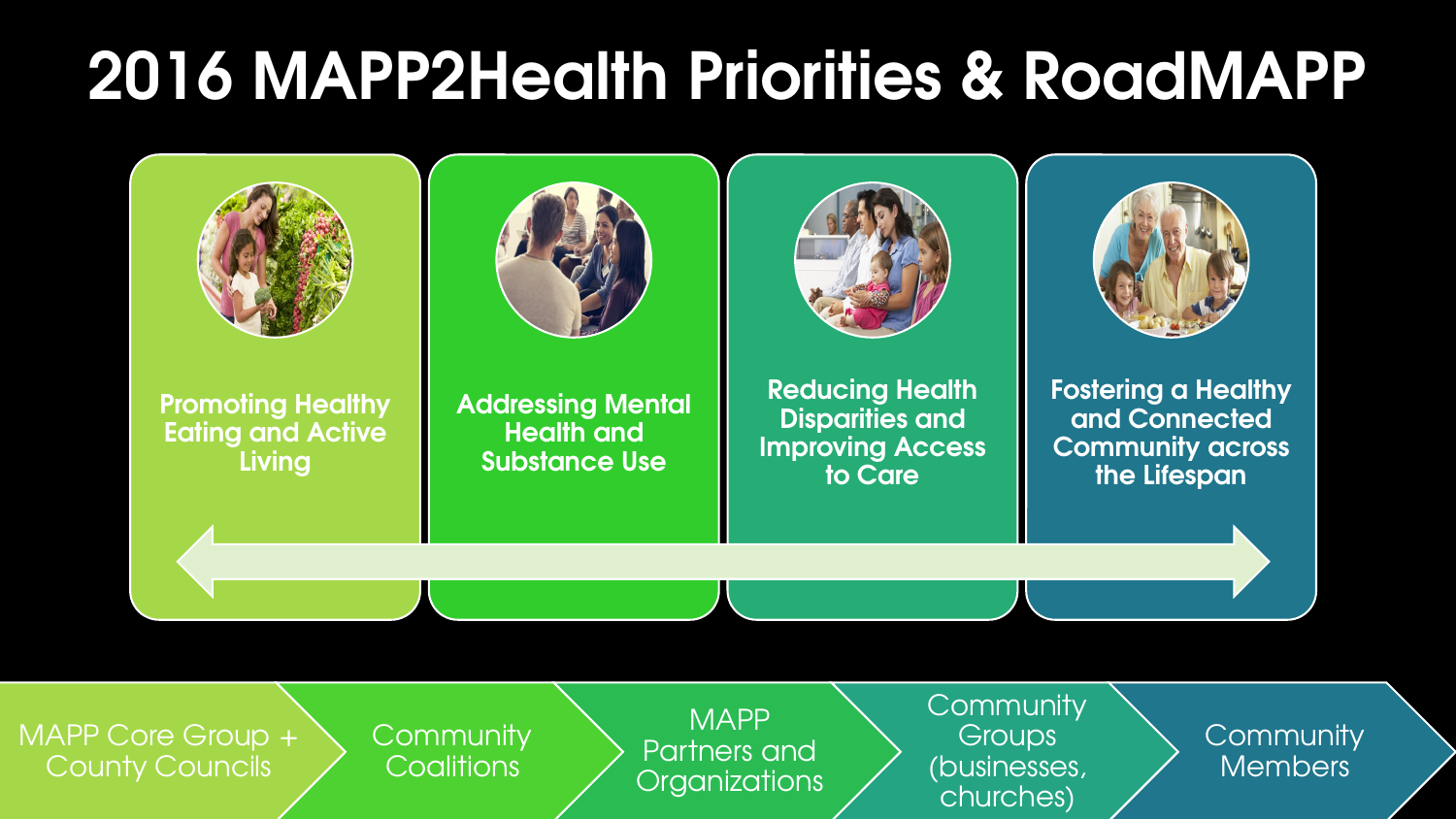

2016 MAPP2Health Priorities & RoadMAPP
Promoting Healthy Eating and Active Living
Addressing Mental Health and Substance Use
Reducing Health Disparities and Improving Access to Care
Fostering a Healthy and Connected Community across the Lifespan
MAPP Core Group + County Councils
Community Coalitions
MAPP Partners and Organizations
Community Groups (businesses, churches)
Community Members